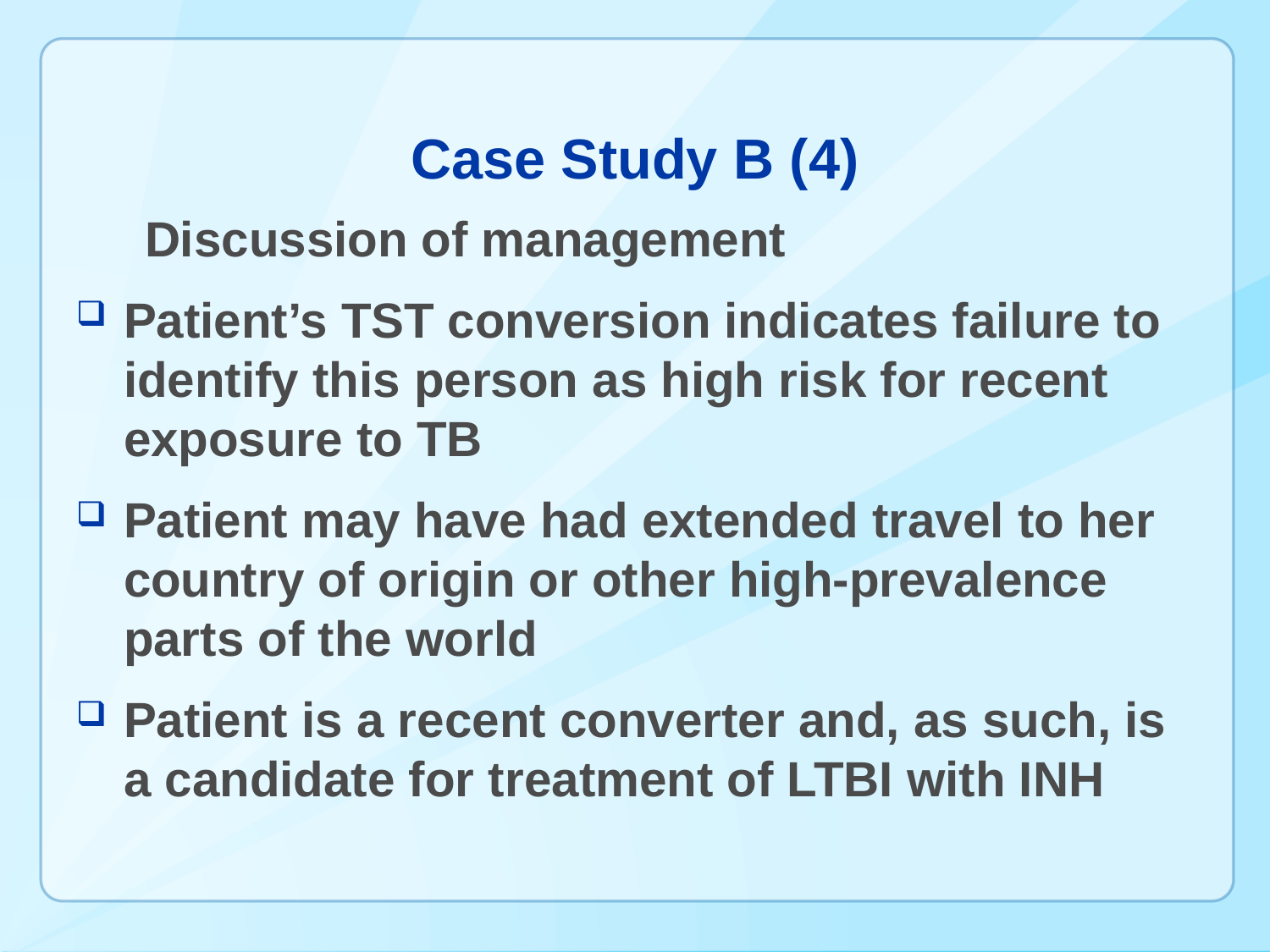

# Case Study B (4)
     Discussion of management
Patient’s TST conversion indicates failure to identify this person as high risk for recent exposure to TB
Patient may have had extended travel to her country of origin or other high-prevalence parts of the world
Patient is a recent converter and, as such, is a candidate for treatment of LTBI with INH